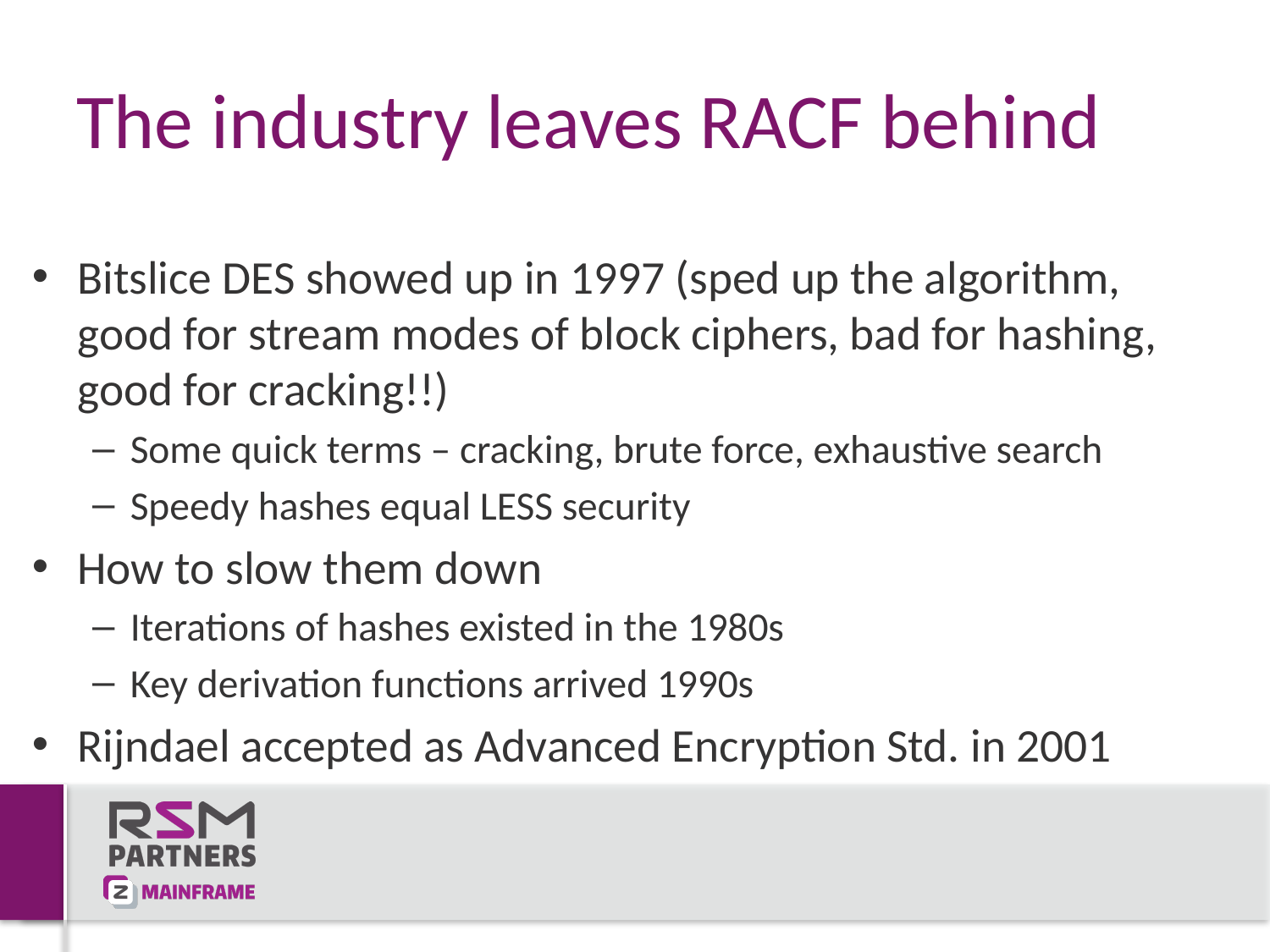

# The industry leaves RACF behind
Bitslice DES showed up in 1997 (sped up the algorithm, good for stream modes of block ciphers, bad for hashing, good for cracking!!)
Some quick terms – cracking, brute force, exhaustive search
Speedy hashes equal LESS security
How to slow them down
Iterations of hashes existed in the 1980s
Key derivation functions arrived 1990s
Rijndael accepted as Advanced Encryption Std. in 2001